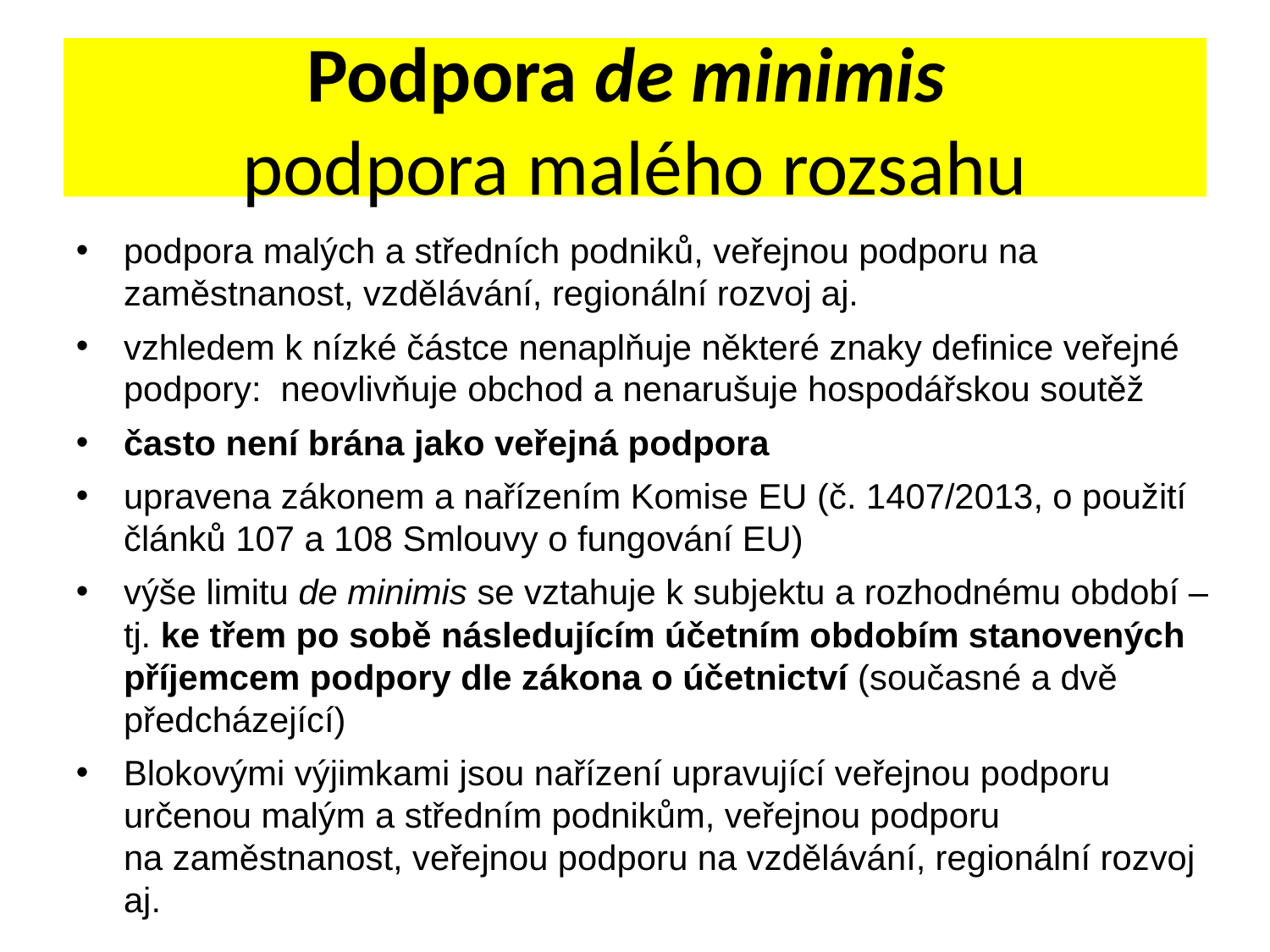

Podpora de minimis
podpora malého rozsahu
podpora malých a středních podniků, veřejnou podporu na zaměstnanost, vzdělávání, regionální rozvoj aj.
vzhledem k nízké částce nenaplňuje některé znaky definice veřejné podpory:  neovlivňuje obchod a nenarušuje hospodářskou soutěž
často není brána jako veřejná podpora
upravena zákonem a nařízením Komise EU (č. 1407/2013, o použití článků 107 a 108 Smlouvy o fungování EU)
výše limitu de minimis se vztahuje k subjektu a rozhodnému období – tj. ke třem po sobě následujícím účetním obdobím stanovených příjemcem podpory dle zákona o účetnictví (současné a dvě předcházející)
Blokovými výjimkami jsou nařízení upravující veřejnou podporu určenou malým a středním podnikům, veřejnou podporu na zaměstnanost, veřejnou podporu na vzdělávání, regionální rozvoj aj.